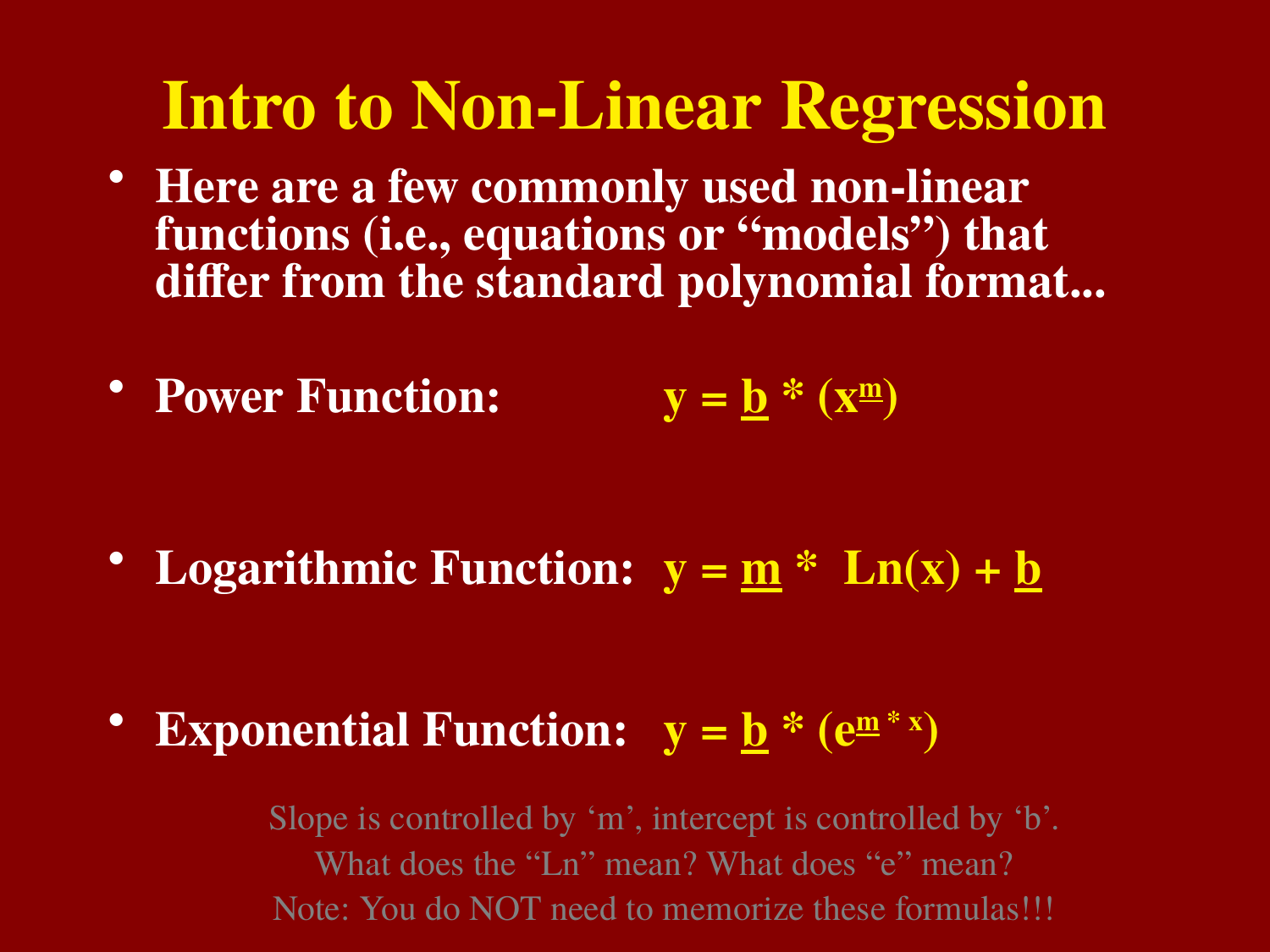

# Intro to Non-Linear Regression
Here are a few commonly used non-linear functions (i.e., equations or “models”) that differ from the standard polynomial format...

Power Function:  		y = b * (xm)

Logarithmic Function:  	y = m *  Ln(x) + b

Exponential Function:  	y = b * (em * x)

Slope is controlled by ‘m’, intercept is controlled by ‘b’.
What does the “Ln” mean? What does “e” mean?
Note: You do NOT need to memorize these formulas!!!